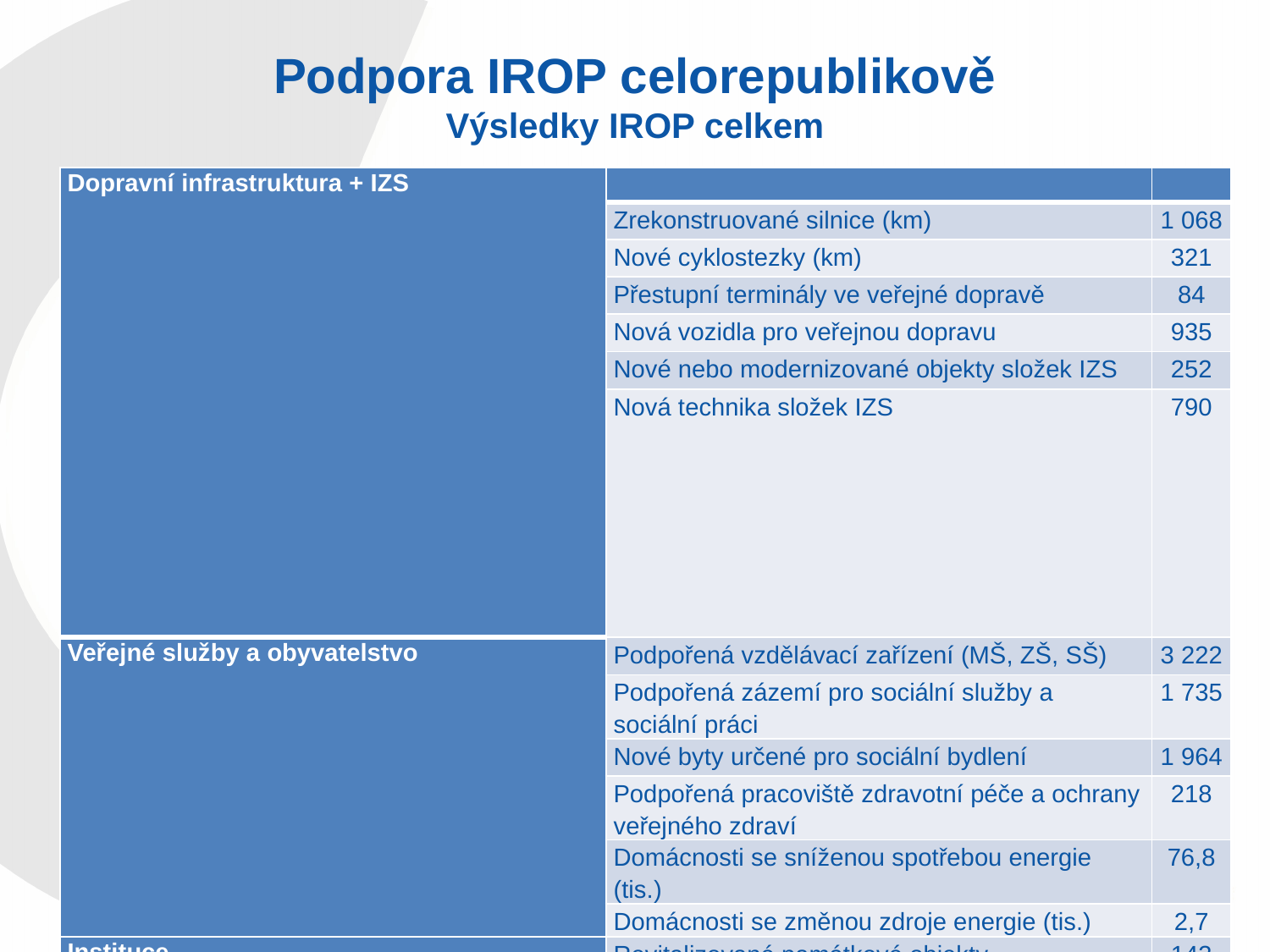

Podpora IROP celorepublikově
Výsledky IROP celkem

### Chart: Počet podpořených projektů dle typu příjemce
(n = 1 621)

| Category |
|---|
| Dopravní infrastruktura + IZS |  |  |
| --- | --- | --- |
|  | Zrekonstruované silnice (km) | 1 068 |
|  | Nové cyklostezky (km) | 321 |
|  | Přestupní terminály ve veřejné dopravě | 84 |
|  | Nová vozidla pro veřejnou dopravu | 935 |
|  | Nové nebo modernizované objekty složek IZS | 252 |
|  | Nová technika složek IZS | 790 |
| Veřejné služby a obyvatelstvo | Podpořená vzdělávací zařízení (MŠ, ZŠ, SŠ) | 3 222 |
|  | Podpořená zázemí pro sociální služby a sociální práci | 1 735 |
|  | Nové byty určené pro sociální bydlení | 1 964 |
|  | Podpořená pracoviště zdravotní péče a ochrany veřejného zdraví | 218 |
|  | Domácnosti se sníženou spotřebou energie (tis.) | 76,8 |
|  | Domácnosti se změnou zdroje energie (tis.) | 2,7 |
| Instituce | Revitalizované památkové objekty | 143 |
|  | Pořízené informační systémy | 426 |
|  | Územní plány, územní studie a regulační plány | 417 |